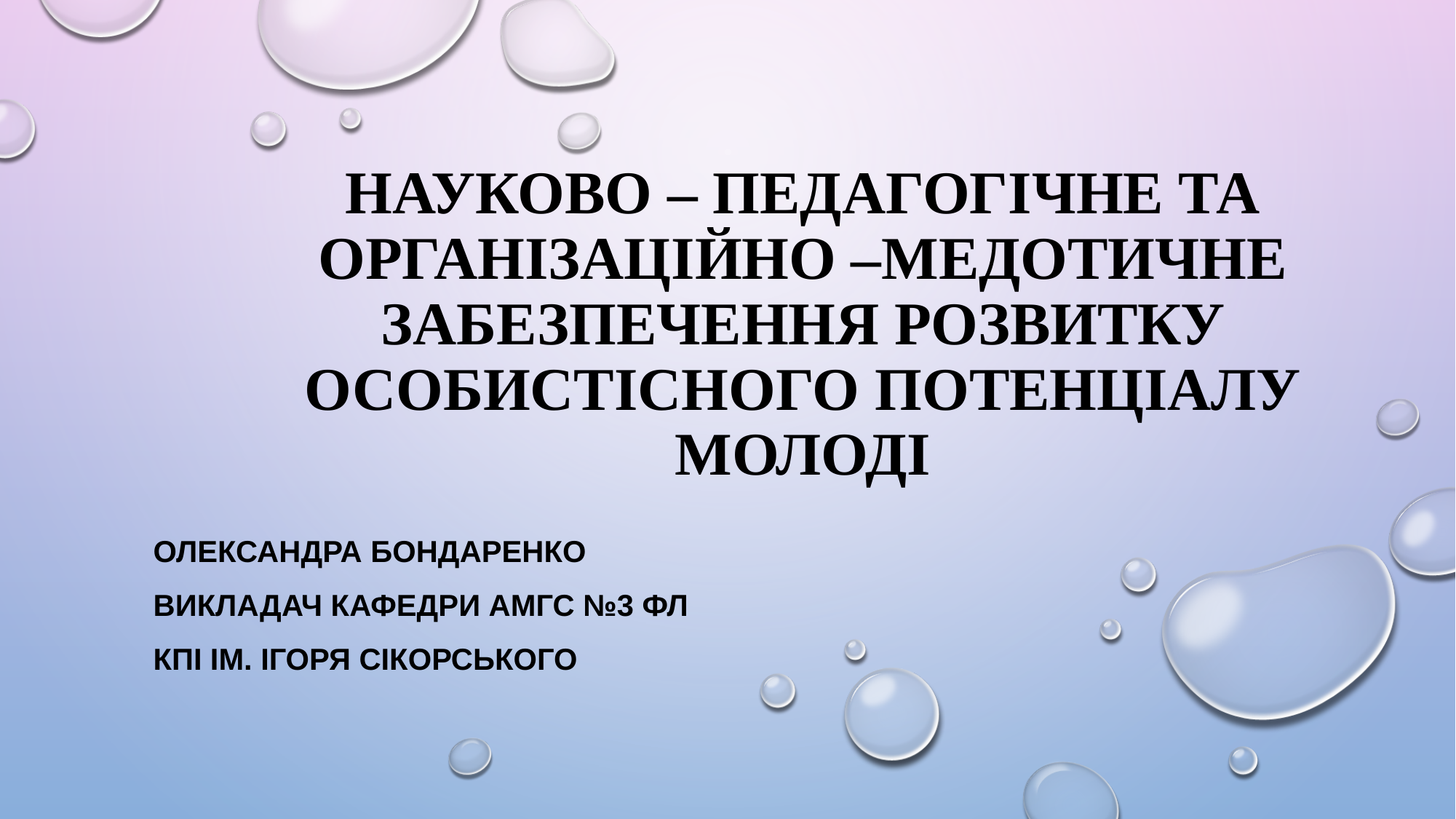

# Науково – педагогічне та організаційно –Медотичне забезпечення розвитку особистісного потенціалу молоді
Олександра БОНДАРЕНКО
Викладач кафедри АМГС №3 ФЛ
КПІ ім. Ігоря Сікорського